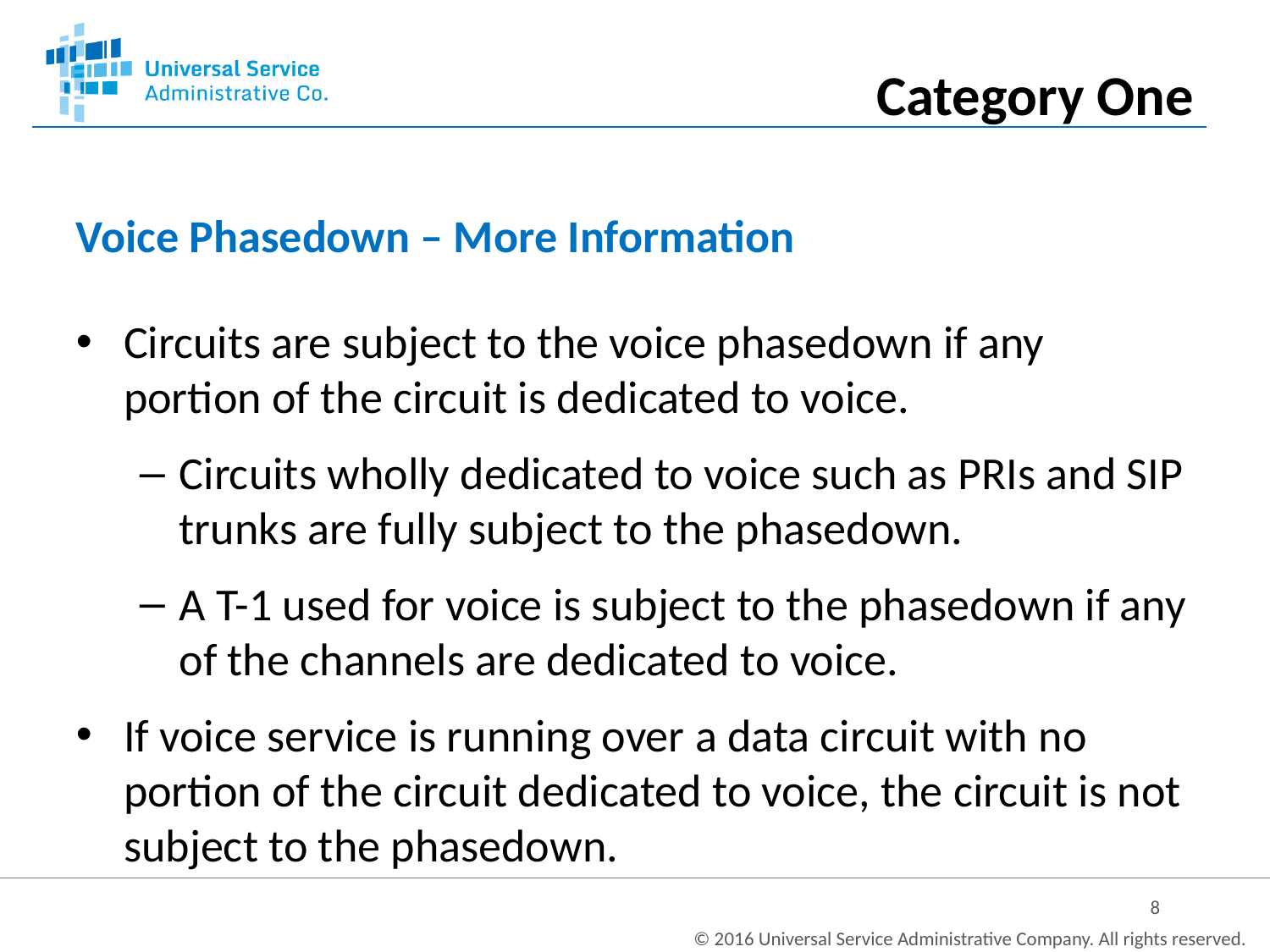

Category One
Voice Phasedown – More Information
Circuits are subject to the voice phasedown if any portion of the circuit is dedicated to voice.
Circuits wholly dedicated to voice such as PRIs and SIP trunks are fully subject to the phasedown.
A T-1 used for voice is subject to the phasedown if any of the channels are dedicated to voice.
If voice service is running over a data circuit with no portion of the circuit dedicated to voice, the circuit is not subject to the phasedown.